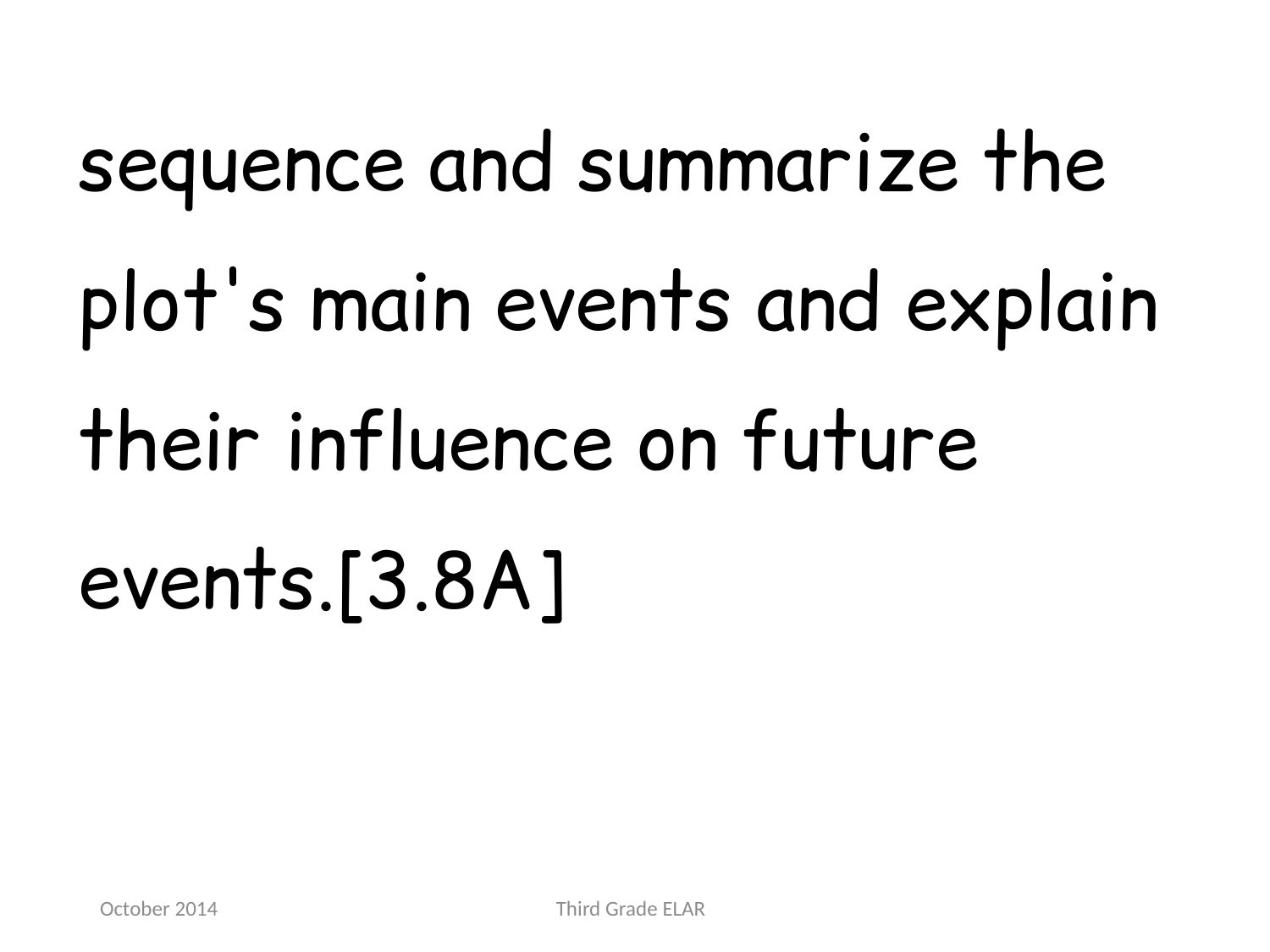

sequence and summarize the plot's main events and explain their influence on future events.[3.8A]
October 2014
Third Grade ELAR